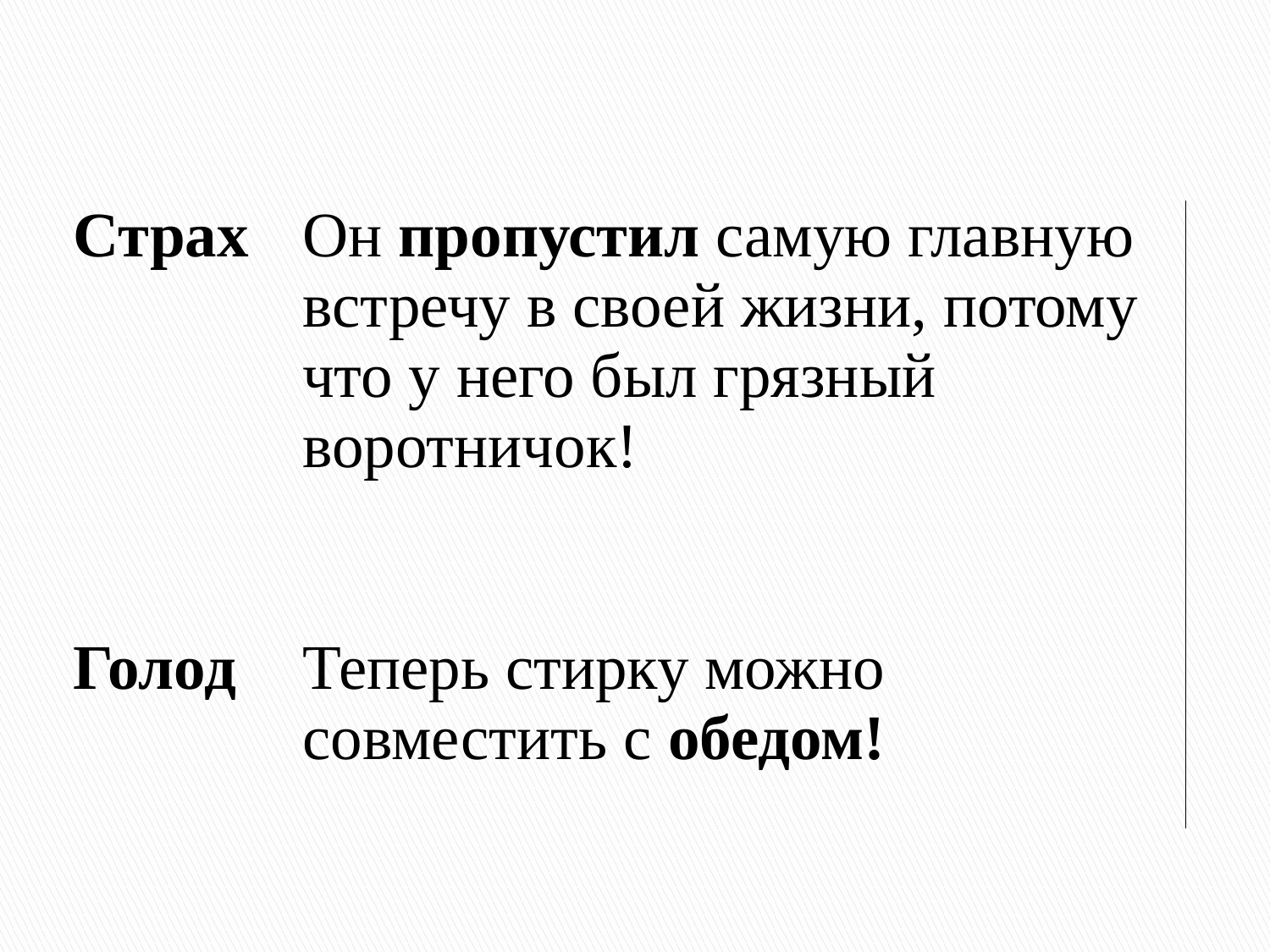

#
| Страх | Он пропустил самую главную встречу в своей жизни, потому что у него был грязный воротничок! |
| --- | --- |
| Голод | Теперь стирку можно совместить с обедом! |